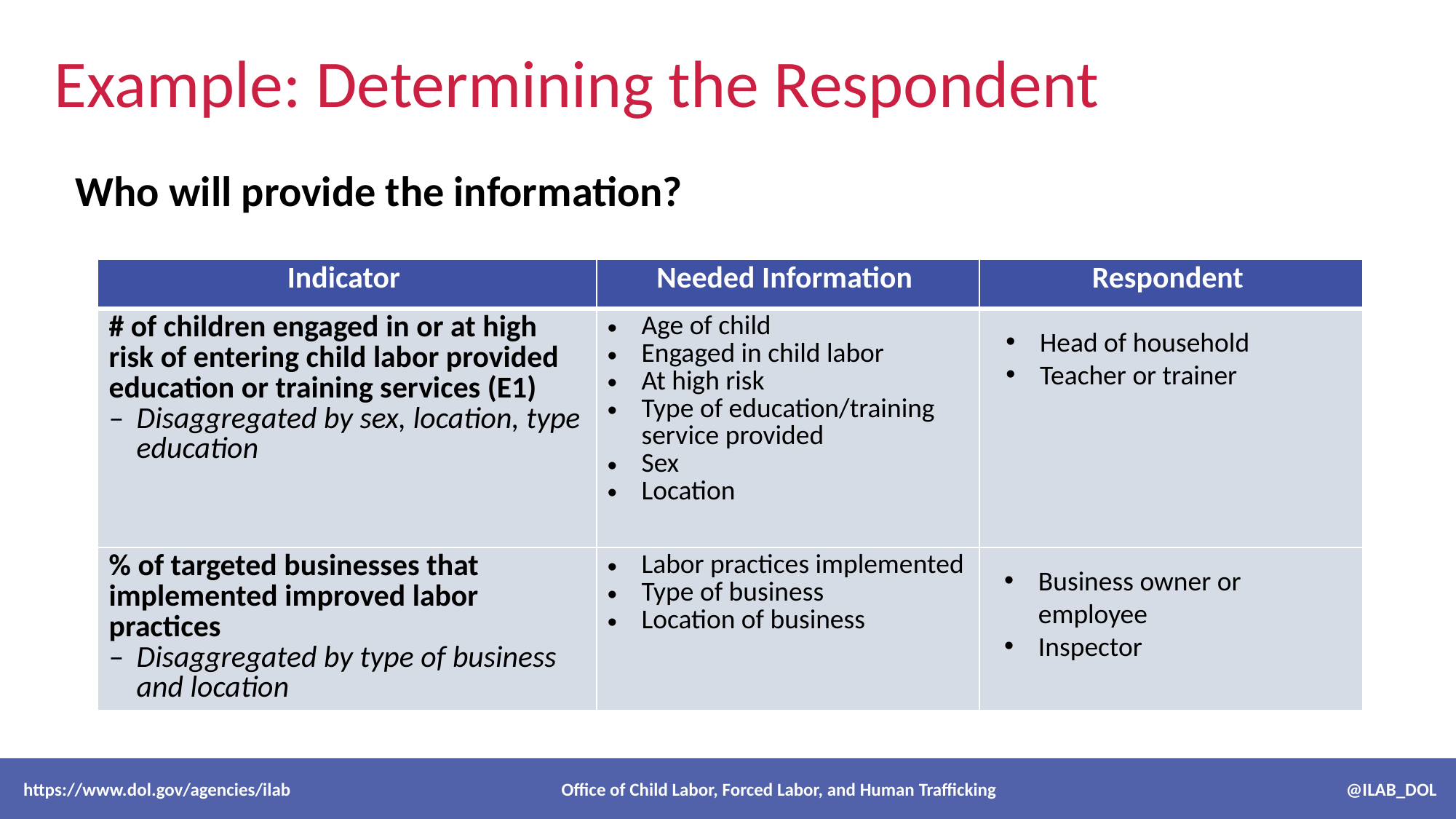

# Example: Determining the Respondent
Who will provide the information?
| Indicator | Needed Information | Respondent |
| --- | --- | --- |
| # of children engaged in or at high risk of entering child labor provided education or training services (E1) Disaggregated by sex, location, type education | Age of child Engaged in child labor At high risk Type of education/training service provided Sex Location |  |
| % of targeted businesses that implemented improved labor practices Disaggregated by type of business and location | Labor practices implemented Type of business Location of business |  |
Head of household
Teacher or trainer

Business owner or employee
Inspector

   https://www.dol.gov/agencies/ilab                                                                 Office of Child Labor, Forced Labor, and Human Trafficking                                                                                    @ILAB_DOL